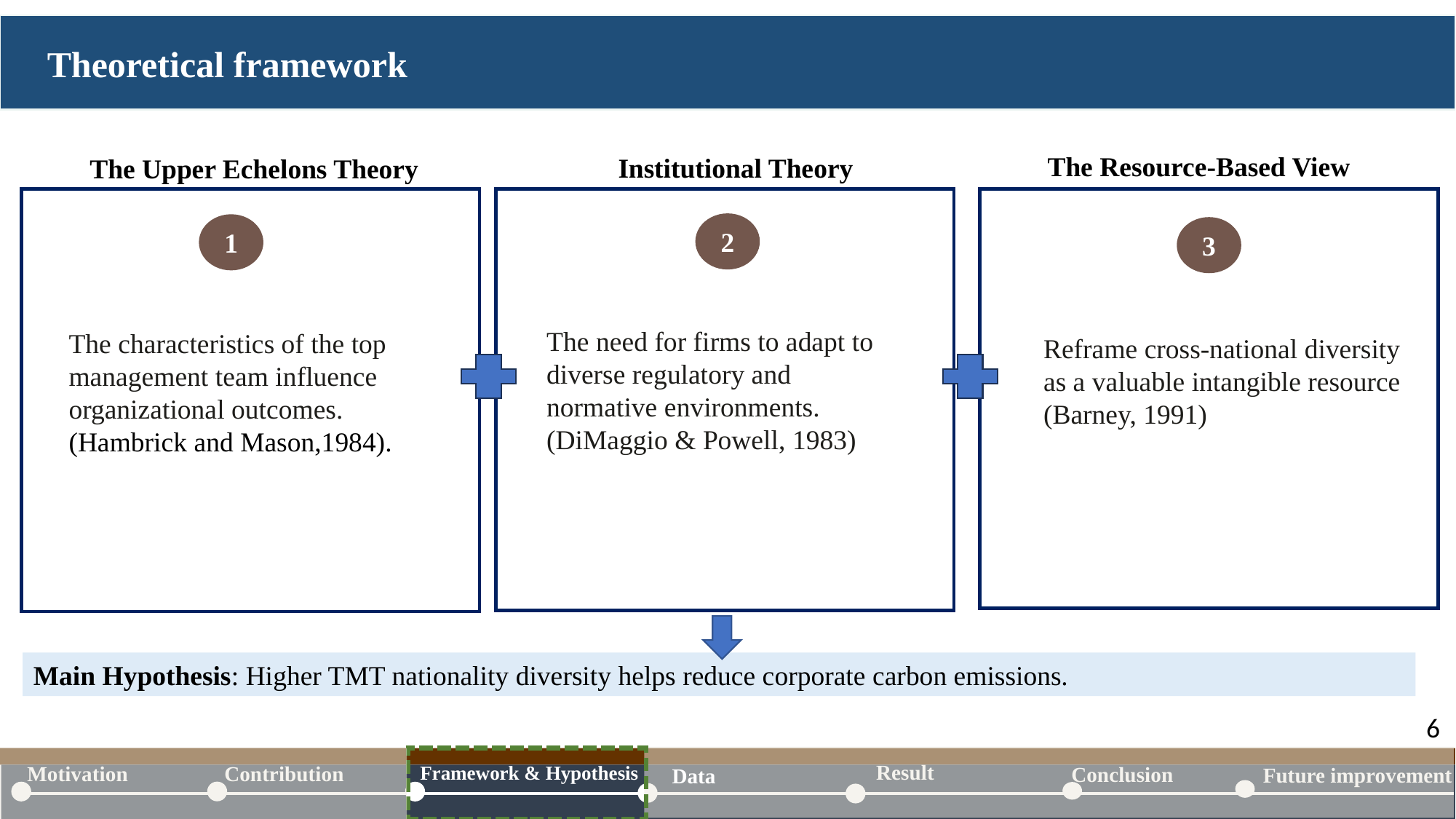

Theoretical framework
The Resource-Based View
Institutional Theory
The Upper Echelons Theory

The characteristics of the top management team influence organizational outcomes.
(Hambrick and Mason,1984).

2
1
3

Reframe cross-national diversity
as a valuable intangible resource
(Barney, 1991)

The need for firms to adapt to diverse regulatory and normative environments.
(DiMaggio & Powell, 1983)

Main Hypothesis: Higher TMT nationality diversity helps reduce corporate carbon emissions.
6

Result

 Motivation

Framework & Hypothesis
Contribution

Conclusion
Future improvement
Data